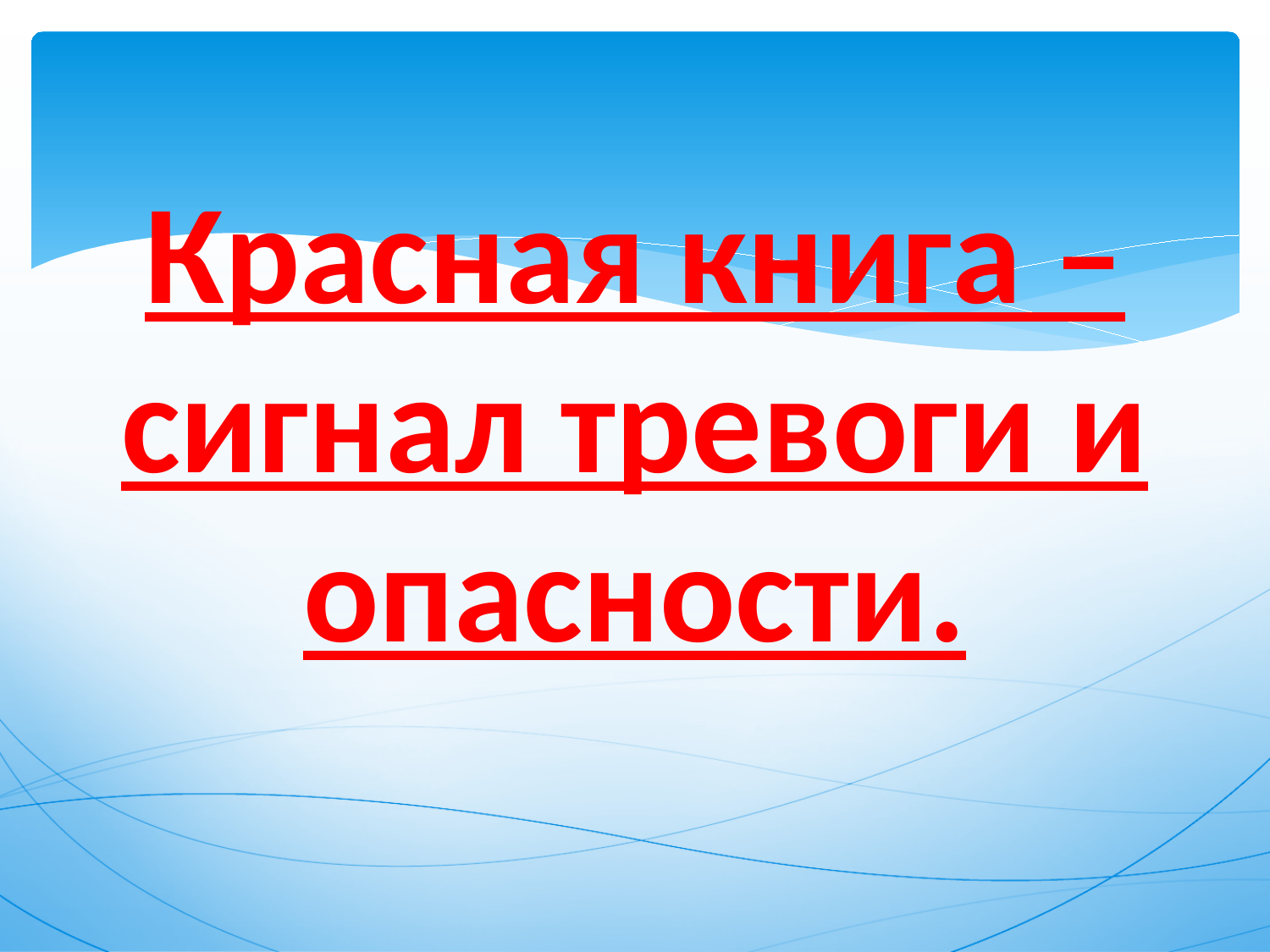

# Красная книга – сигнал тревоги и опасности.